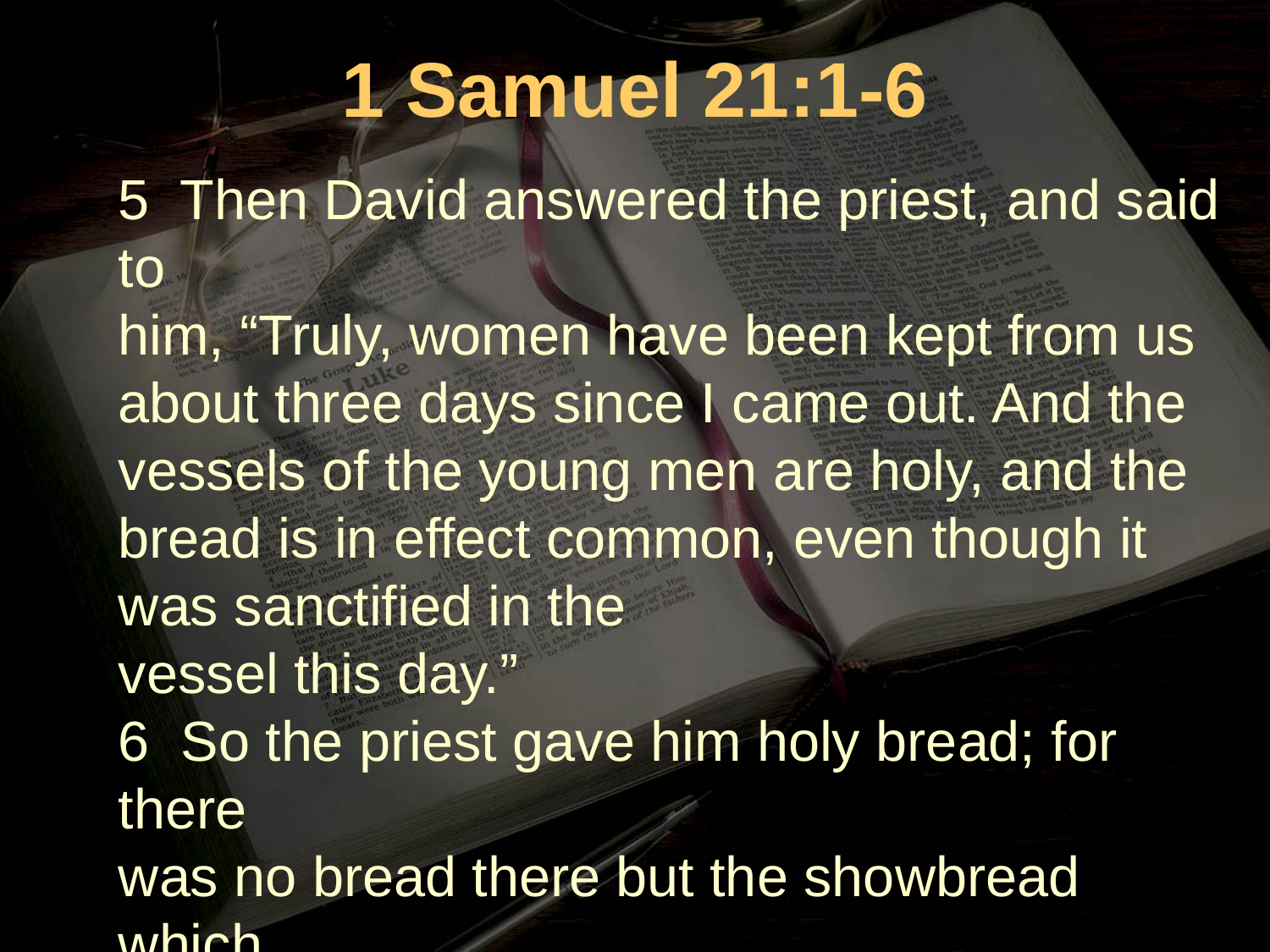

1 Samuel 21:1-6
5  Then David answered the priest, and said to
him, “Truly, women have been kept from us about three days since I came out. And the vessels of the young men are holy, and the bread is in effect common, even though it was sanctified in the
vessel this day.”
6  So the priest gave him holy bread; for there
was no bread there but the showbread which
had been taken from before the LORD, in order to put hot bread in its place on the day when it was taken away.